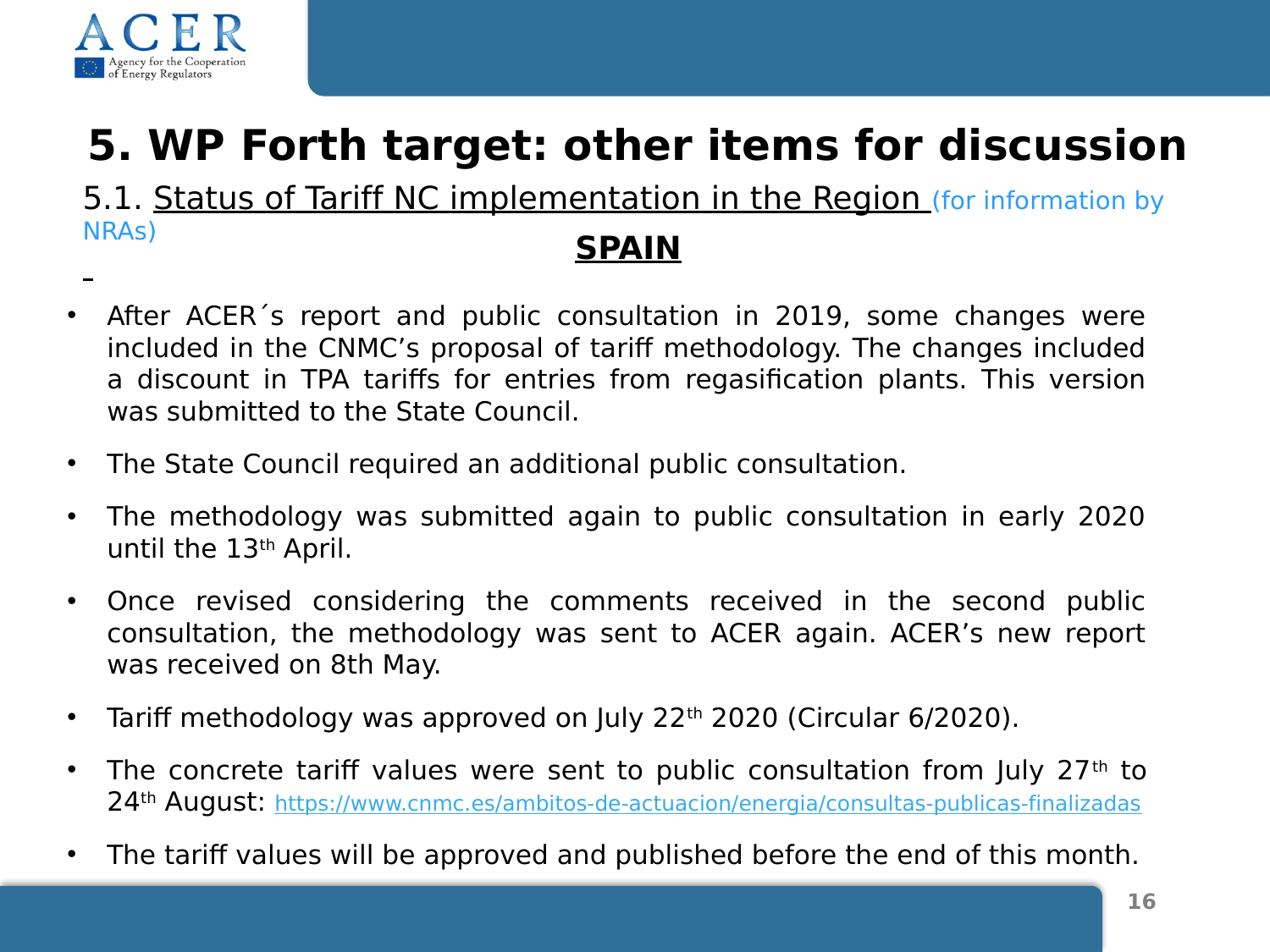

5. WP Forth target: other items for discussion
5.1. Status of Tariff NC implementation in the Region (for information by NRAs)

SPAIN

After ACER´s report and public consultation in 2019, some changes were included in the CNMC’s proposal of tariff methodology. The changes included a discount in TPA tariffs for entries from regasification plants. This version was submitted to the State Council.
The State Council required an additional public consultation.
The methodology was submitted again to public consultation in early 2020 until the 13th April.
Once revised considering the comments received in the second public consultation, the methodology was sent to ACER again. ACER’s new report was received on 8th May.
Tariff methodology was approved on July 22th 2020 (Circular 6/2020).
The concrete tariff values were sent to public consultation from July 27th to 24th August: https://www.cnmc.es/ambitos-de-actuacion/energia/consultas-publicas-finalizadas
The tariff values will be approved and published before the end of this month.

16